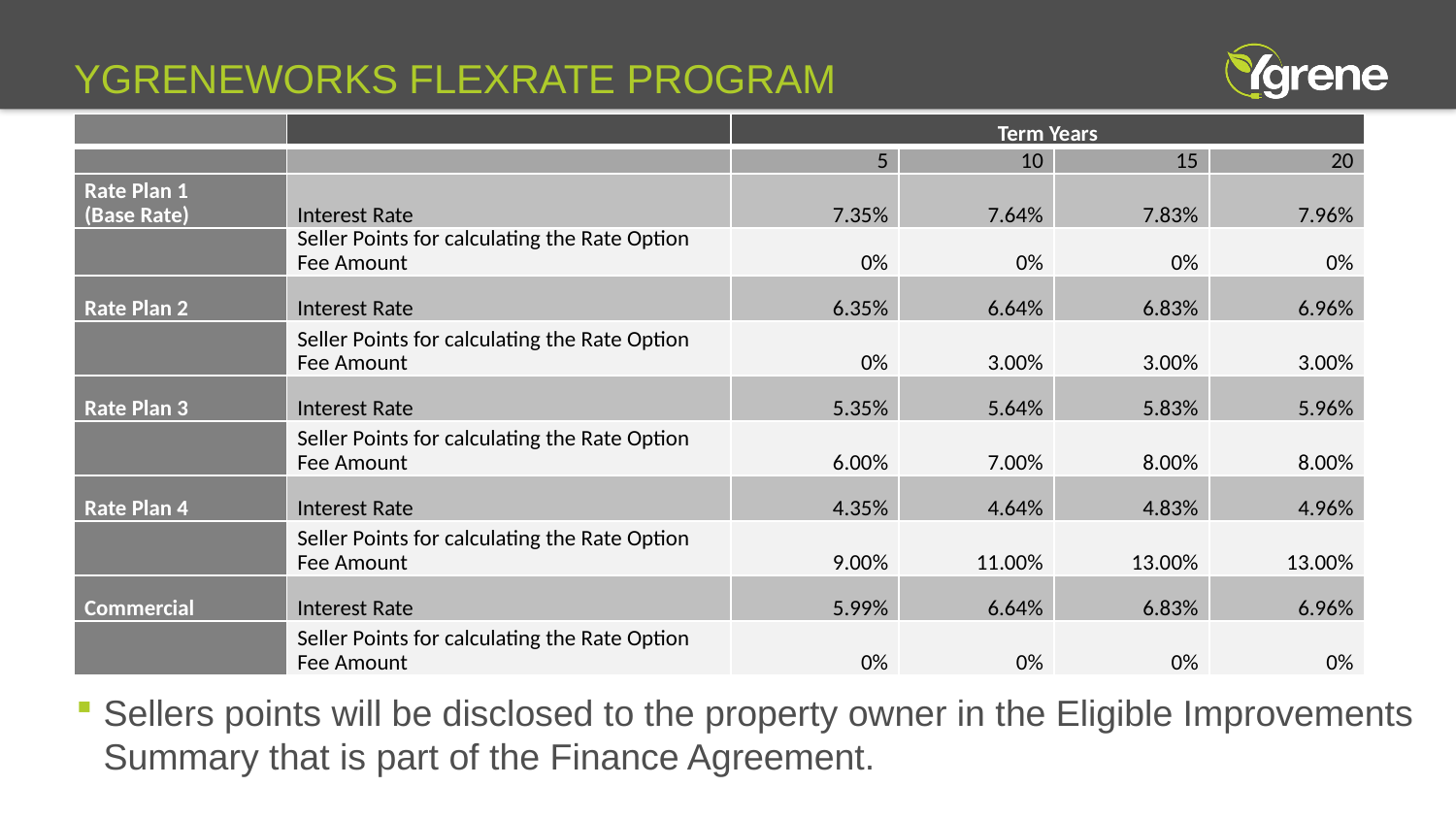

# YGRENEWORKS FLEXRATE PROGRAM
|  |  | Term Years |  |  |  |
| --- | --- | --- | --- | --- | --- |
|  |  | 5 | 10 | 15 | 20 |
| Rate Plan 1 (Base Rate) | Interest Rate | 7.35% | 7.64% | 7.83% | 7.96% |
|  | Seller Points for calculating the Rate Option Fee Amount | 0% | 0% | 0% | 0% |
| Rate Plan 2 | Interest Rate | 6.35% | 6.64% | 6.83% | 6.96% |
|  | Seller Points for calculating the Rate Option Fee Amount | 0% | 3.00% | 3.00% | 3.00% |
| Rate Plan 3 | Interest Rate | 5.35% | 5.64% | 5.83% | 5.96% |
|  | Seller Points for calculating the Rate Option Fee Amount | 6.00% | 7.00% | 8.00% | 8.00% |
| Rate Plan 4 | Interest Rate | 4.35% | 4.64% | 4.83% | 4.96% |
|  | Seller Points for calculating the Rate Option Fee Amount | 9.00% | 11.00% | 13.00% | 13.00% |
| Commercial | Interest Rate | 5.99% | 6.64% | 6.83% | 6.96% |
|  | Seller Points for calculating the Rate Option Fee Amount | 0% | 0% | 0% | 0% |

Sellers points will be disclosed to the property owner in the Eligible Improvements Summary that is part of the Finance Agreement.